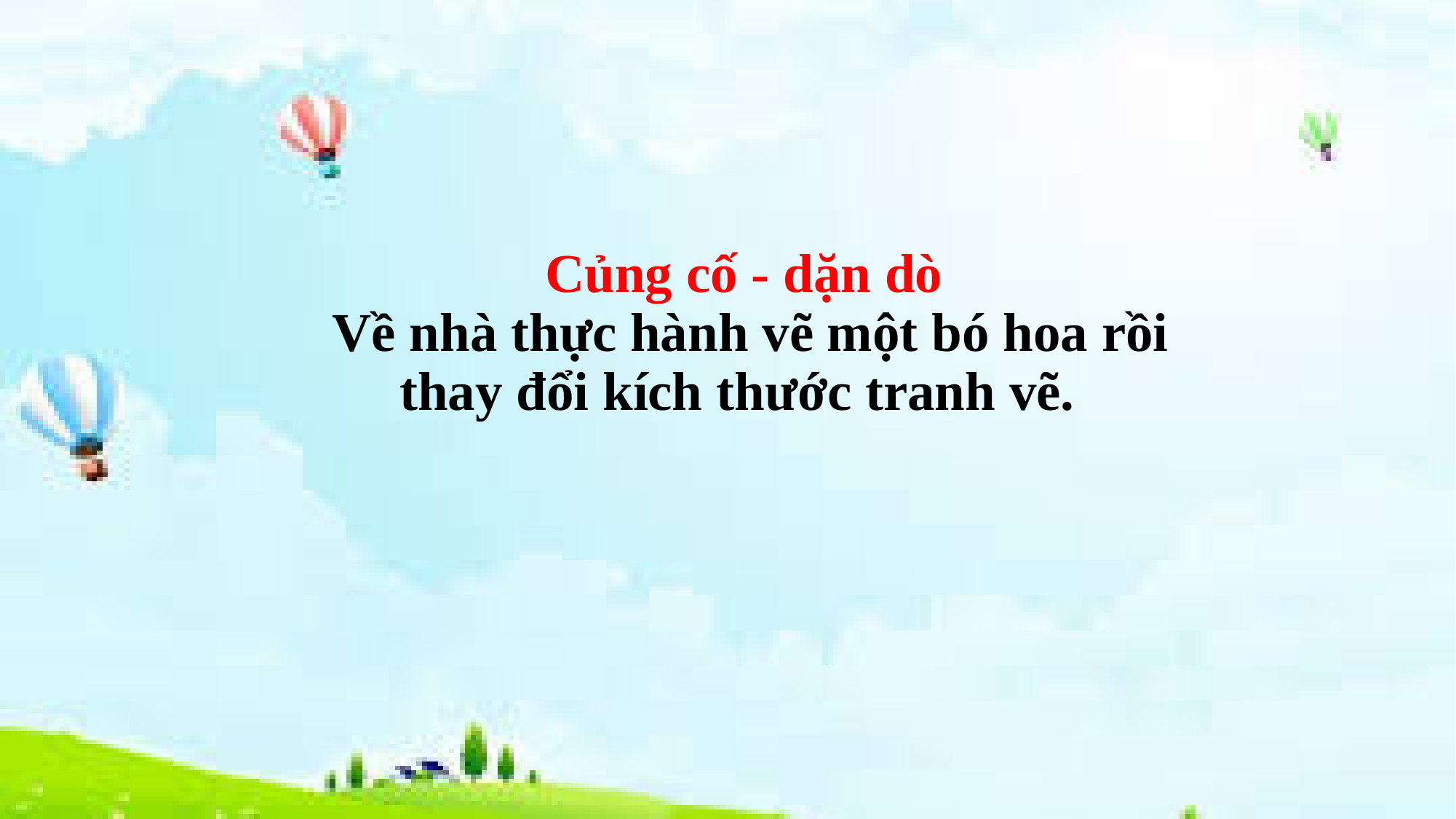

Củng cố - dặn dò
 Về nhà thực hành vẽ một bó hoa rồi thay đổi kích thước tranh vẽ.